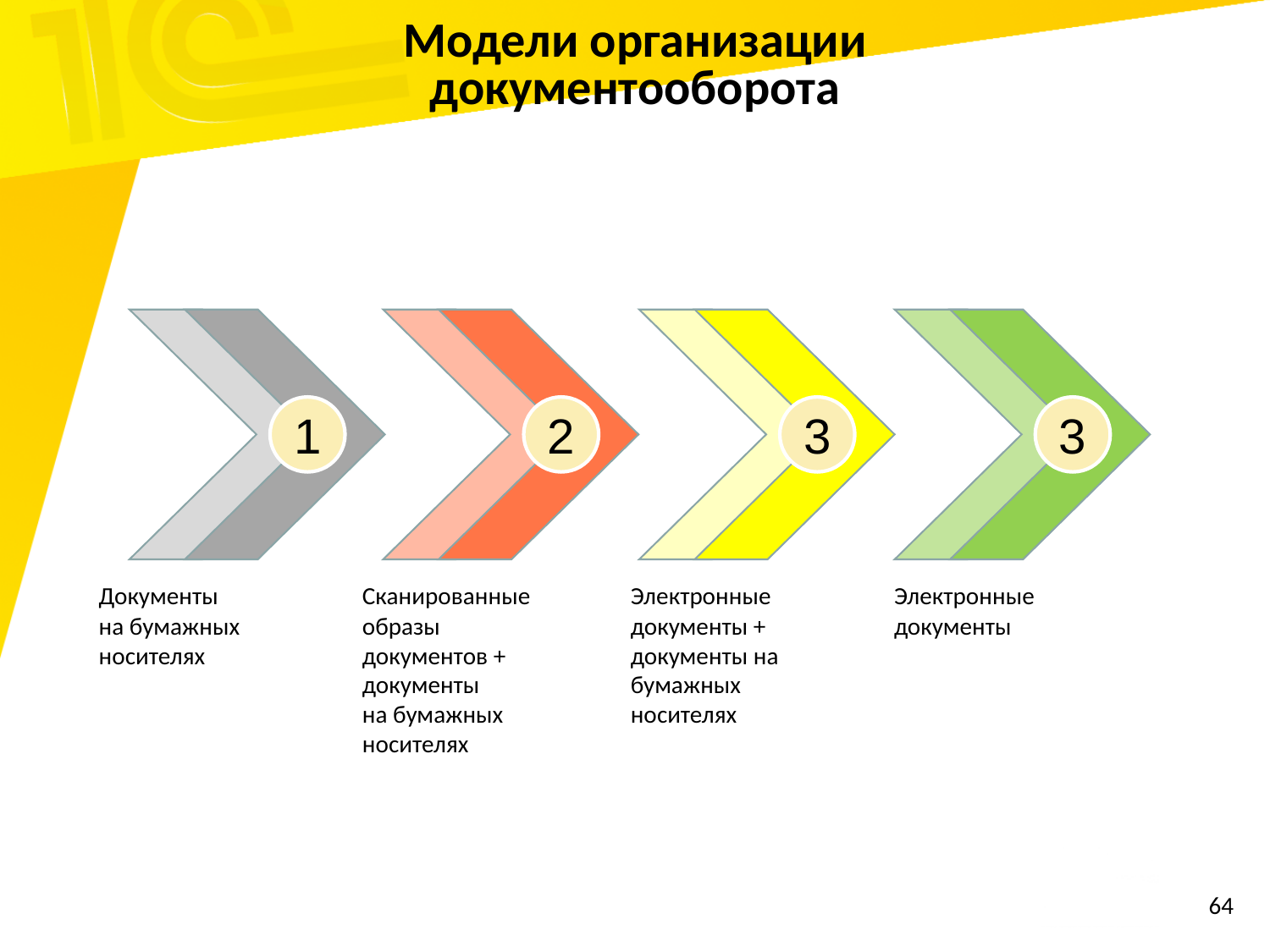

Модели организации
документооборота

1
2
3
3
Документы
на бумажных носителях
Сканированные
образы
документов +
документы
на бумажных
носителях
Электронные документы + документы на бумажных носителях
Электронные документы
64